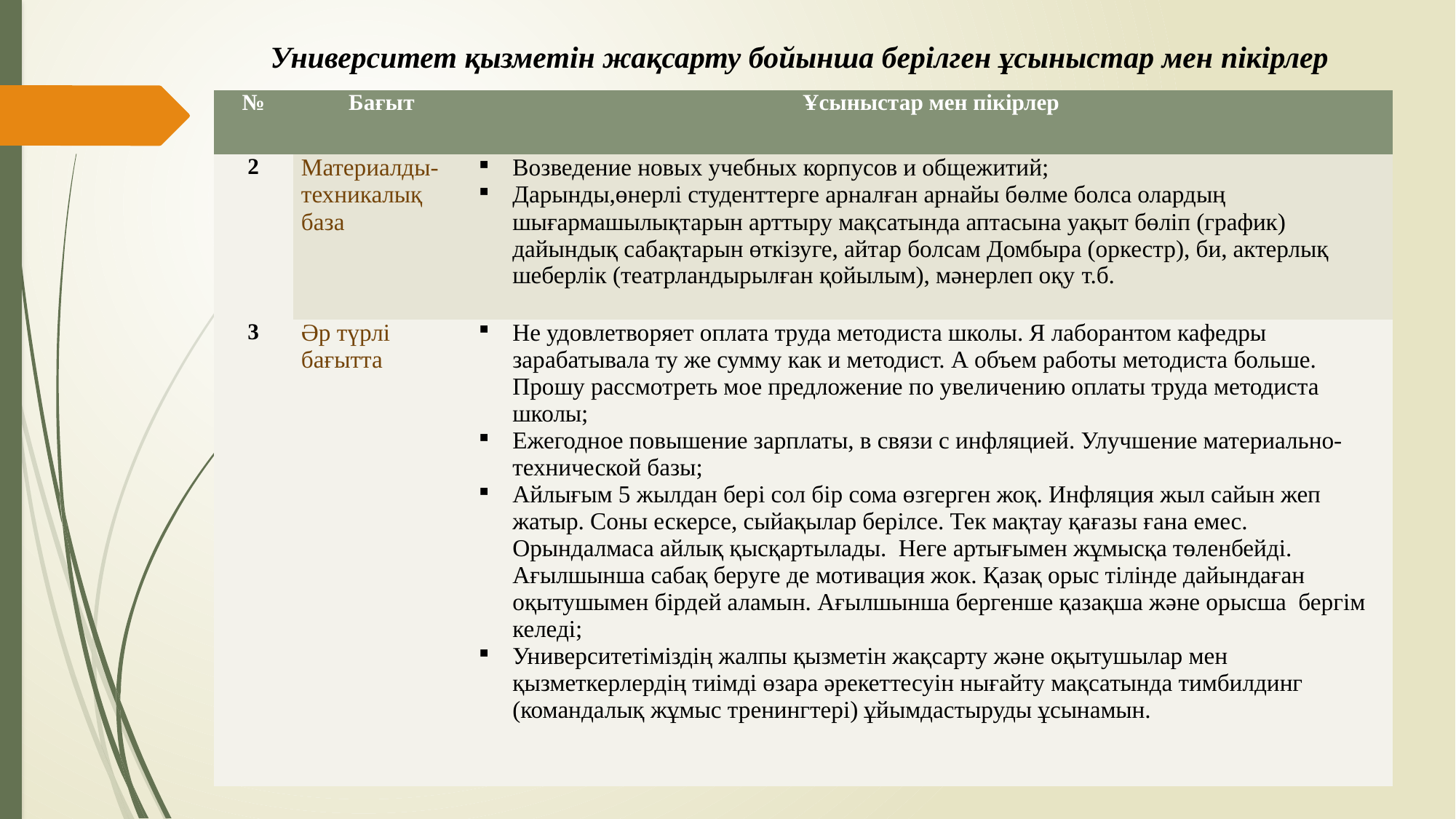

Университет қызметін жақсарту бойынша берілген ұсыныстар мен пікірлер
| № | Бағыт | Ұсыныстар мен пікірлер |
| --- | --- | --- |
| 2 | Материалды-техникалық база | Возведение новых учебных корпусов и общежитий; Дарынды,өнерлі студенттерге арналған арнайы бөлме болса олардың шығармашылықтарын арттыру мақсатында аптасына уақыт бөліп (график) дайындық сабақтарын өткізуге, айтар болсам Домбыра (оркестр), би, актерлық шеберлік (театрландырылған қойылым), мәнерлеп оқу т.б. |
| 3 | Әр түрлі бағытта | Не удовлетворяет оплата труда методиста школы. Я лаборантом кафедры зарабатывала ту же сумму как и методист. А объем работы методиста больше. Прошу рассмотреть мое предложение по увеличению оплаты труда методиста школы; Ежегодное повышение зарплаты, в связи с инфляцией. Улучшение материально-технической базы; Айлығым 5 жылдан бері сол бір сома өзгерген жоқ. Инфляция жыл сайын жеп жатыр. Соны ескерсе, сыйақылар берілсе. Тек мақтау қағазы ғана емес. Орындалмаса айлық қысқартылады. Неге артығымен жұмысқа төленбейді. Ағылшынша сабақ беруге де мотивация жок. Қазақ орыс тілінде дайындаған оқытушымен бірдей аламын. Ағылшынша бергенше қазақша және орысша бергім келеді; Университетіміздің жалпы қызметін жақсарту және оқытушылар мен қызметкерлердің тиімді өзара әрекеттесуін нығайту мақсатында тимбилдинг (командалық жұмыс тренингтері) ұйымдастыруды ұсынамын. |